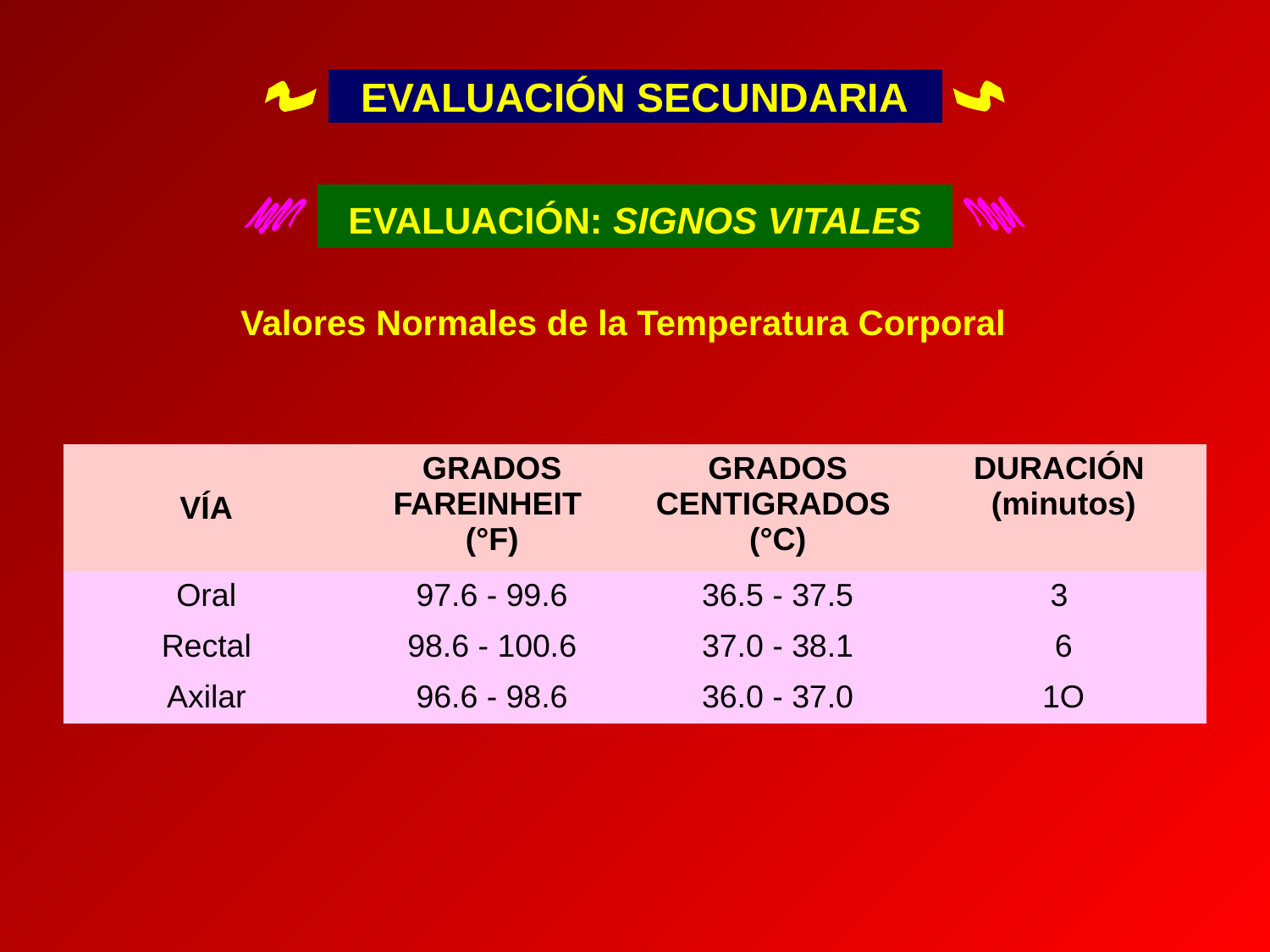

EVALUACIÓN SECUNDARIA

EVALUACIÓN: SIGNOS VITALES

Valores Normales de la Temperatura Corporal
| VÍA | GRADOS FAREINHEIT (°F) | GRADOS CENTIGRADOS (°C) | DURACIÓN (minutos) |
| --- | --- | --- | --- |
| Oral | 97.6 - 99.6 | 36.5 - 37.5 | 3 |
| Rectal | 98.6 - 100.6 | 37.0 - 38.1 | 6 |
| Axilar | 96.6 - 98.6 | 36.0 - 37.0 | 1O |